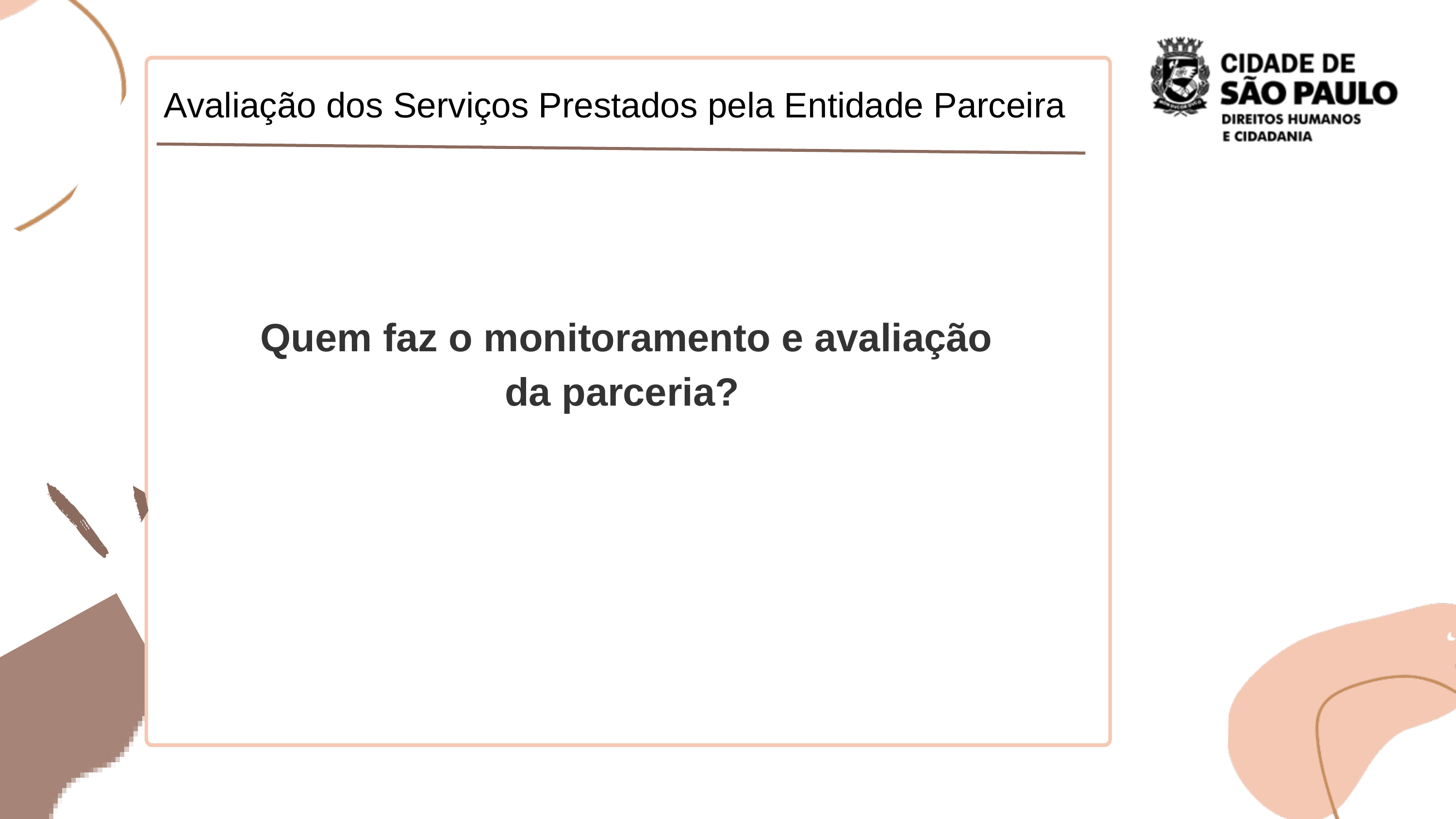

Avaliação dos Serviços Prestados pela Entidade Parceira
Quem faz o monitoramento e avaliação da parceria?